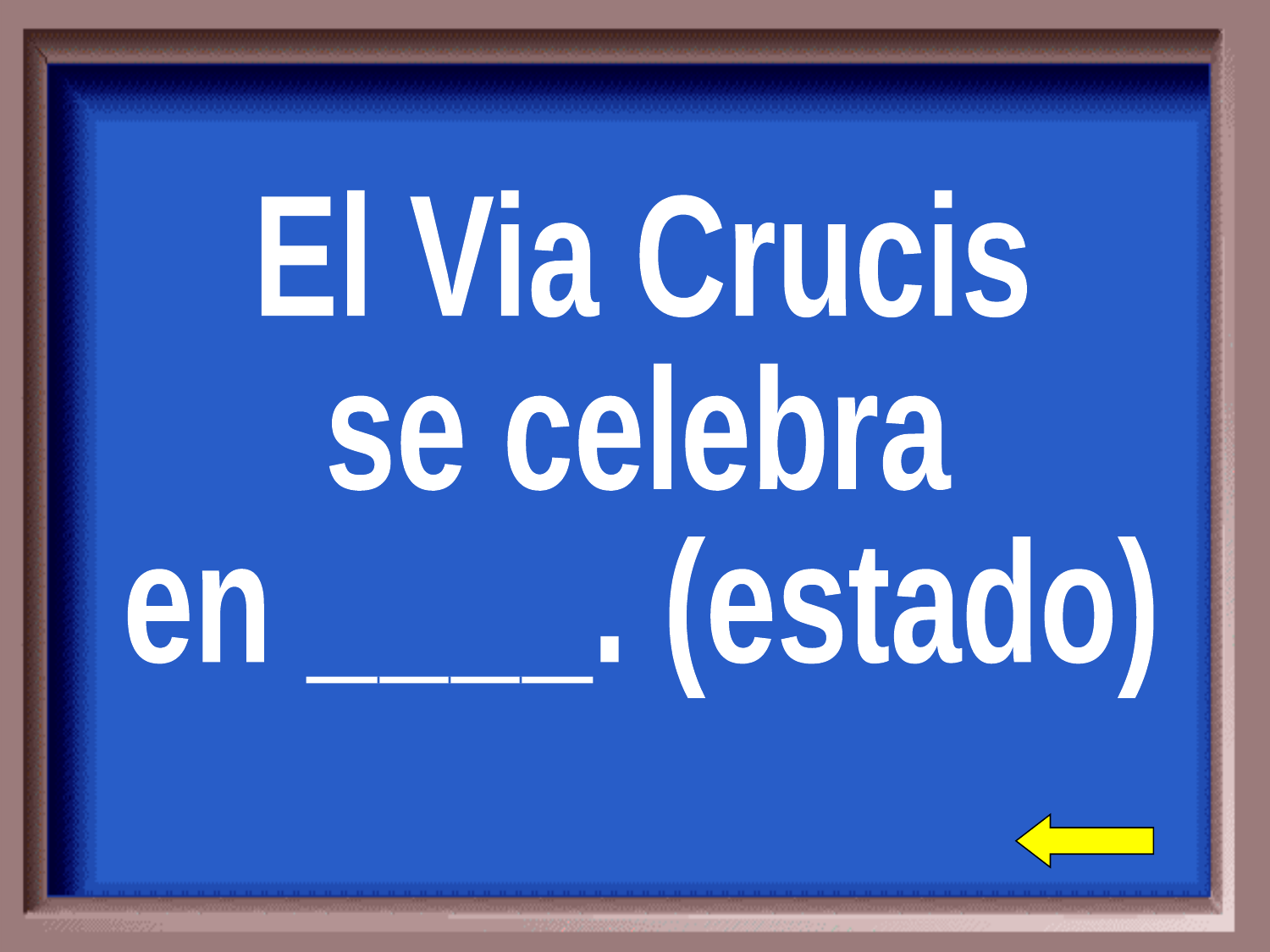

El Via Crucis
se celebra
en ____. (estado)